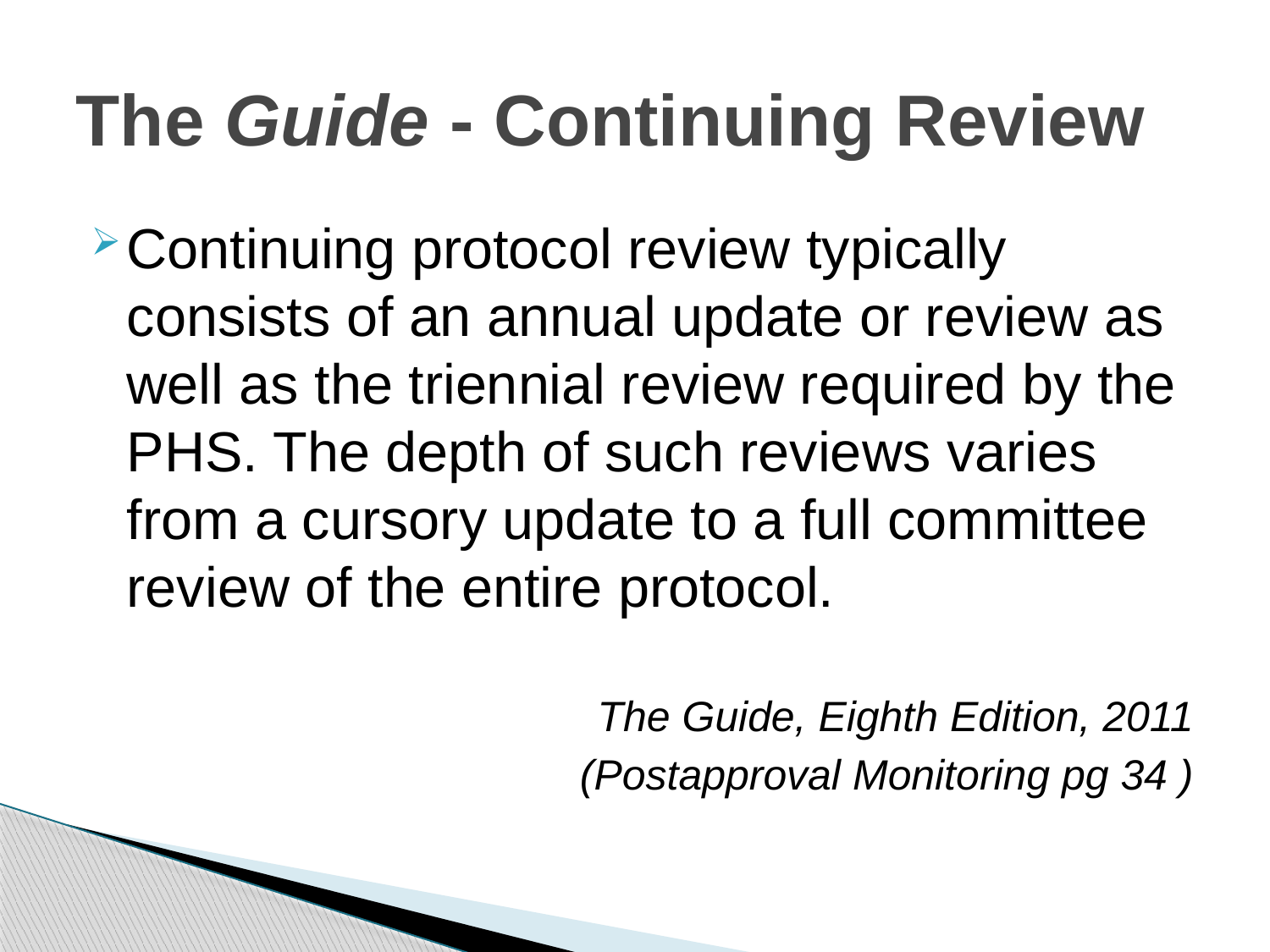

# The Guide - Continuing Review
Continuing protocol review typically consists of an annual update or review as well as the triennial review required by the PHS. The depth of such reviews varies from a cursory update to a full committee review of the entire protocol.

The Guide, Eighth Edition, 2011
(Postapproval Monitoring pg 34 )